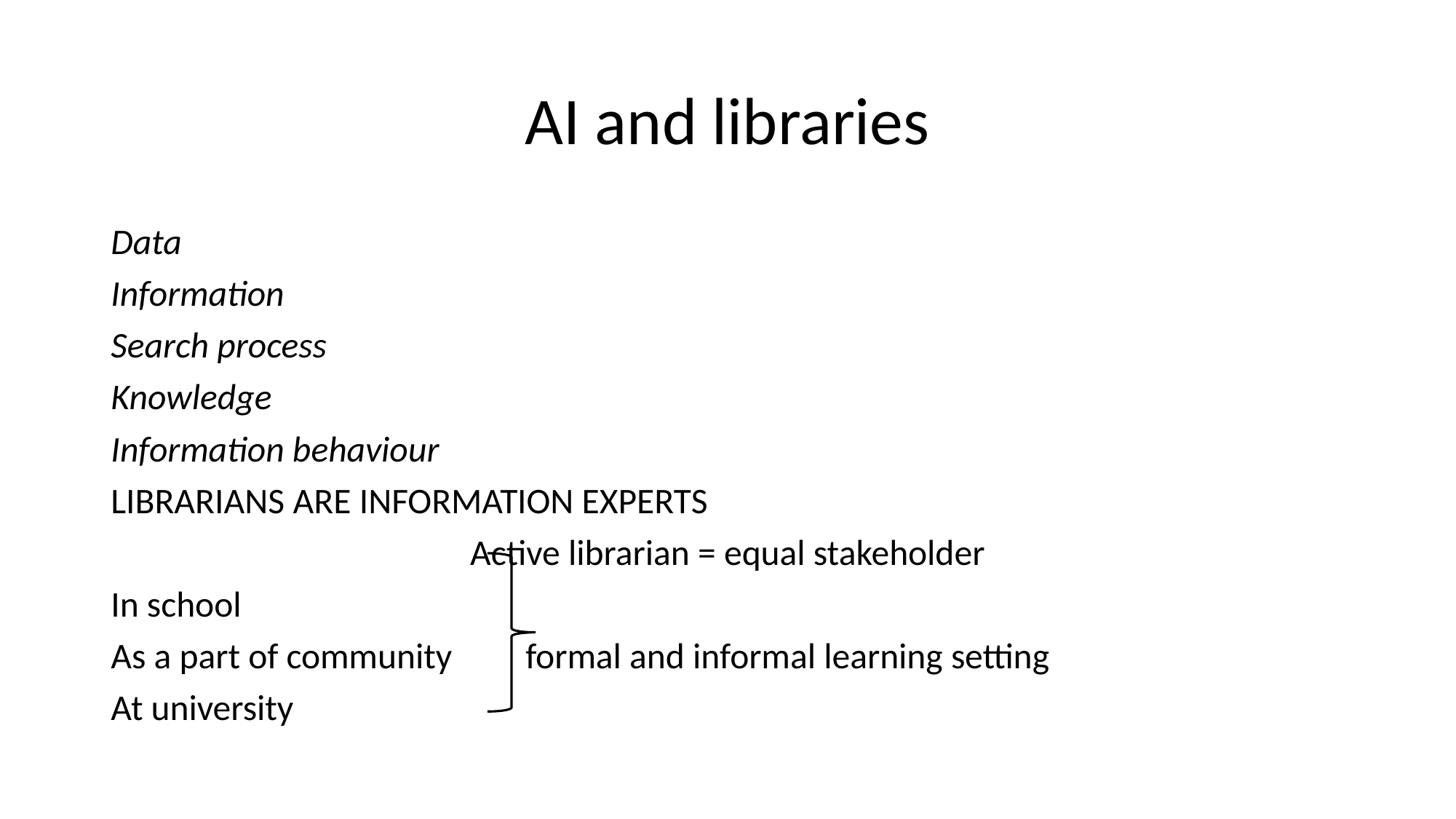

# AI and libraries
Data
Information
Search process
Knowledge
Information behaviour
LIBRARIANS ARE INFORMATION EXPERTS
Active librarian = equal stakeholder
In school
As a part of community         formal and informal learning setting
At university